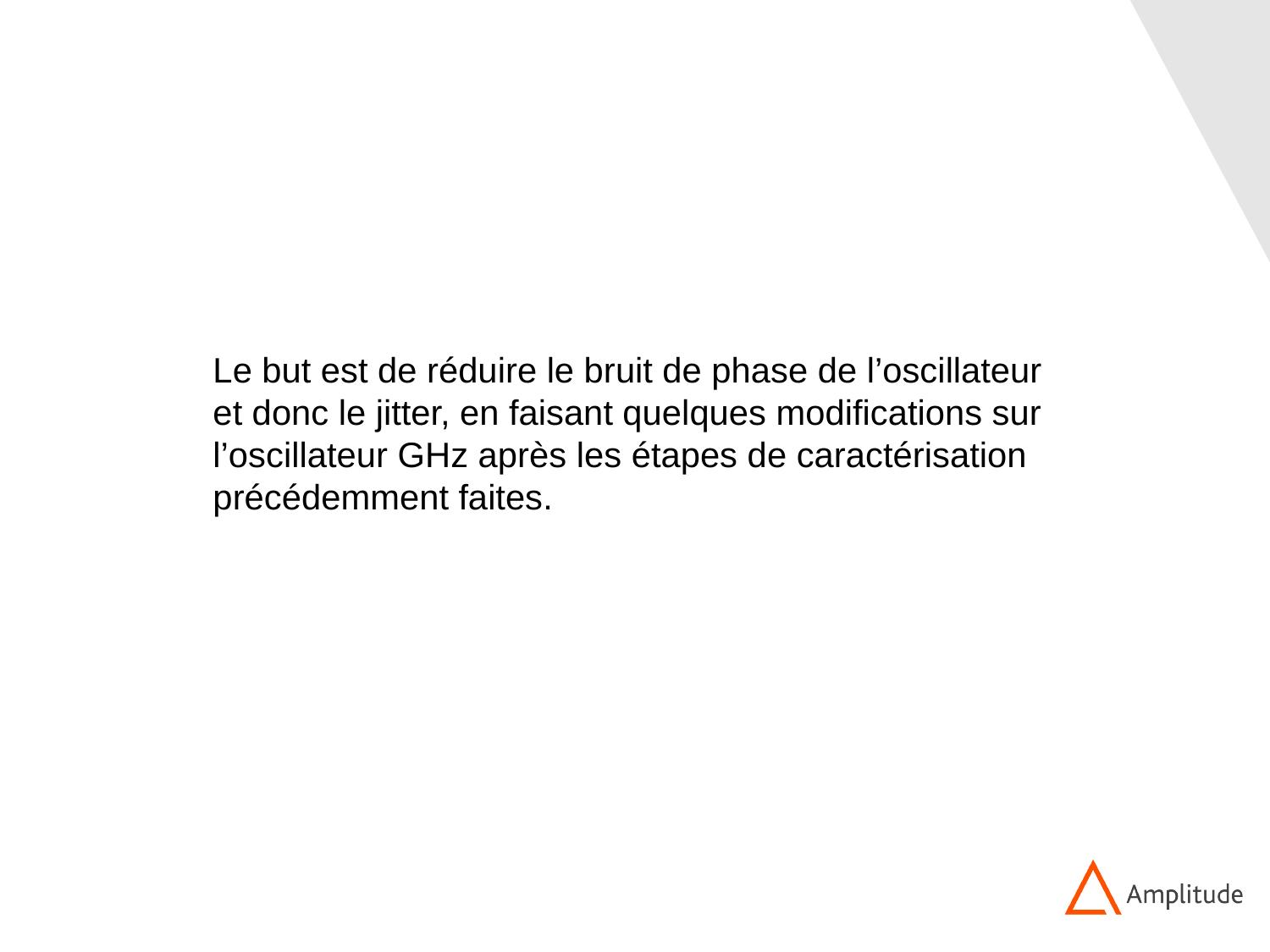

Le but est de réduire le bruit de phase de l’oscillateur et donc le jitter, en faisant quelques modifications sur l’oscillateur GHz après les étapes de caractérisation précédemment faites.